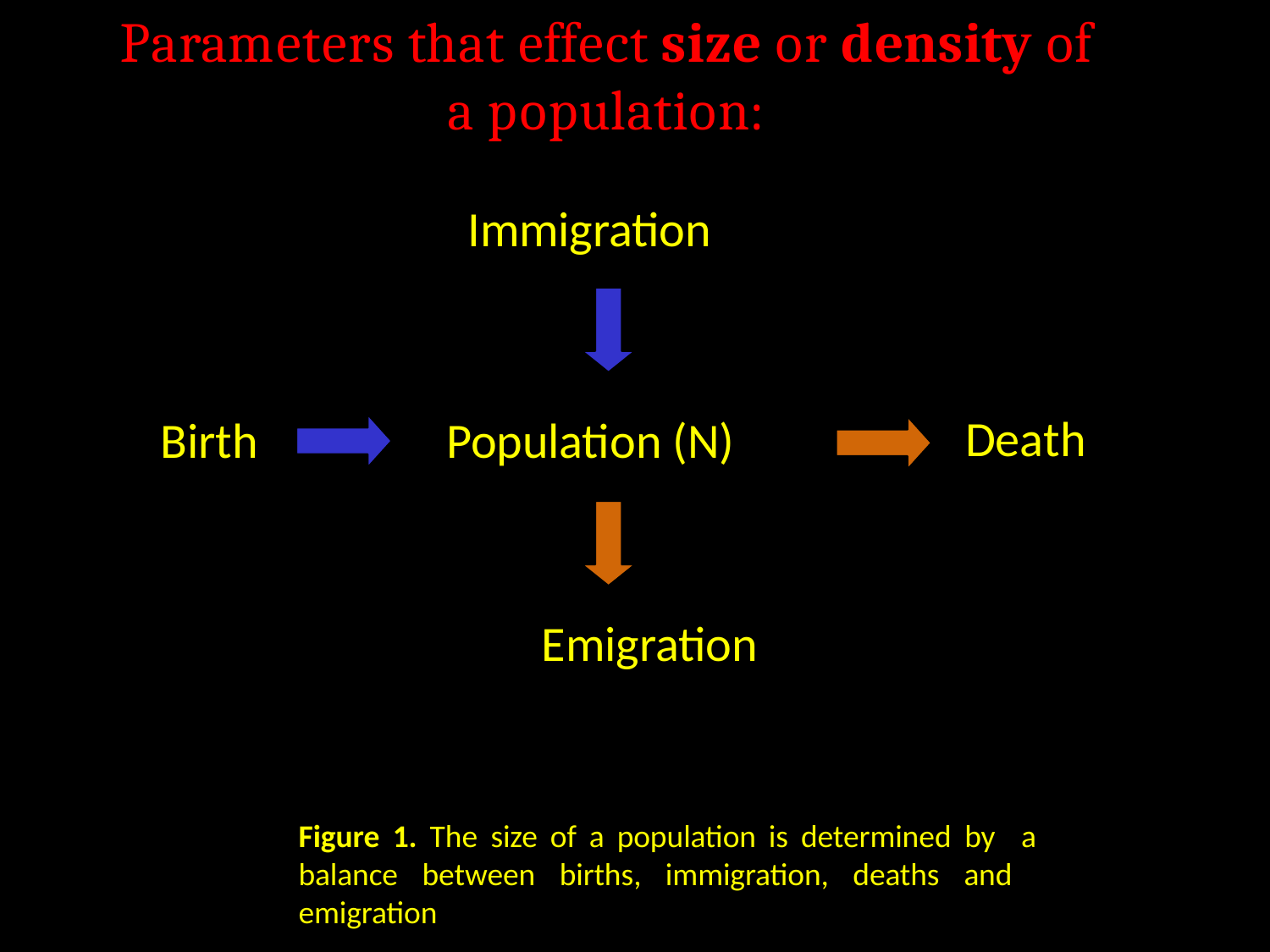

Parameters that effect size or density of a population:
Immigration

Death
Birth
Population (N)

Emigration
Figure 1. The size of a population is determined by  a balance between births, immigration, deaths and  emigration